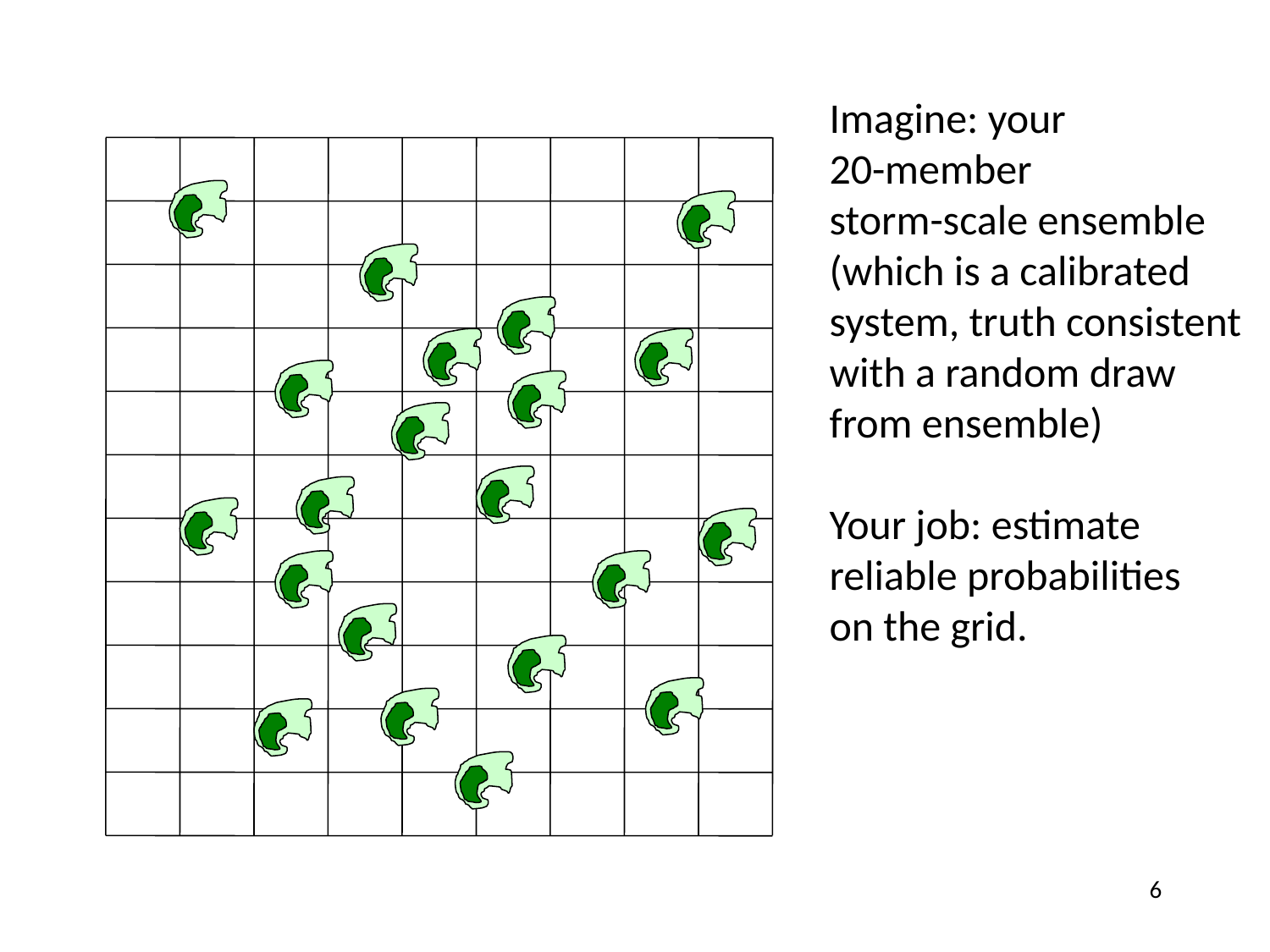

Imagine: your
20-member
storm-scale ensemble
(which is a calibrated
system, truth consistent
with a random draw
from ensemble)

Your job: estimate
reliable probabilities
on the grid.

6